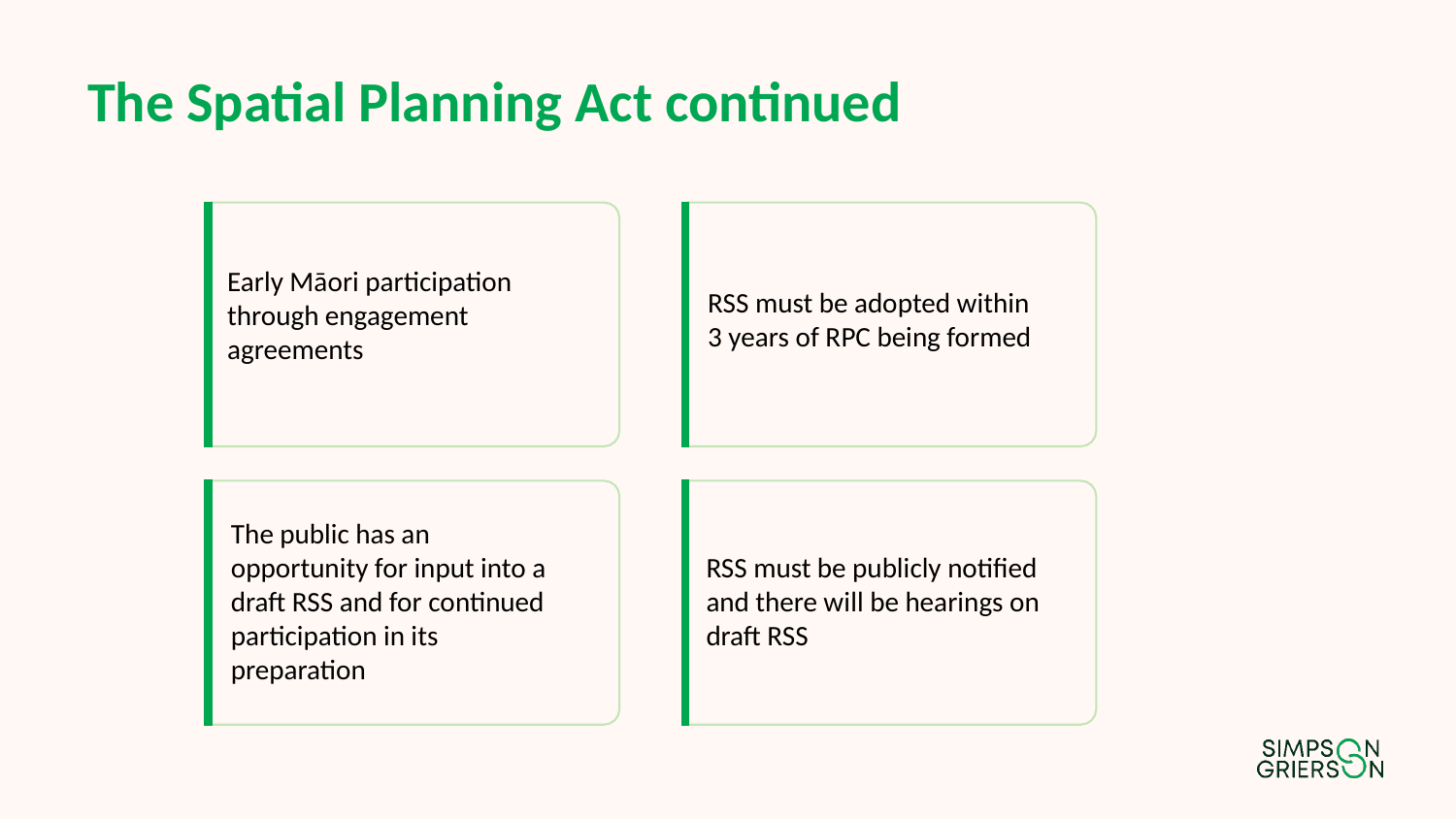

# The Spatial Planning Act continued

RSS must be adopted within 3 years of RPC being formed
Early Māori participation through engagement agreements

The public has an opportunity for input into a draft RSS and for continued participation in its preparation
RSS must be publicly notified and there will be hearings on  draft RSS